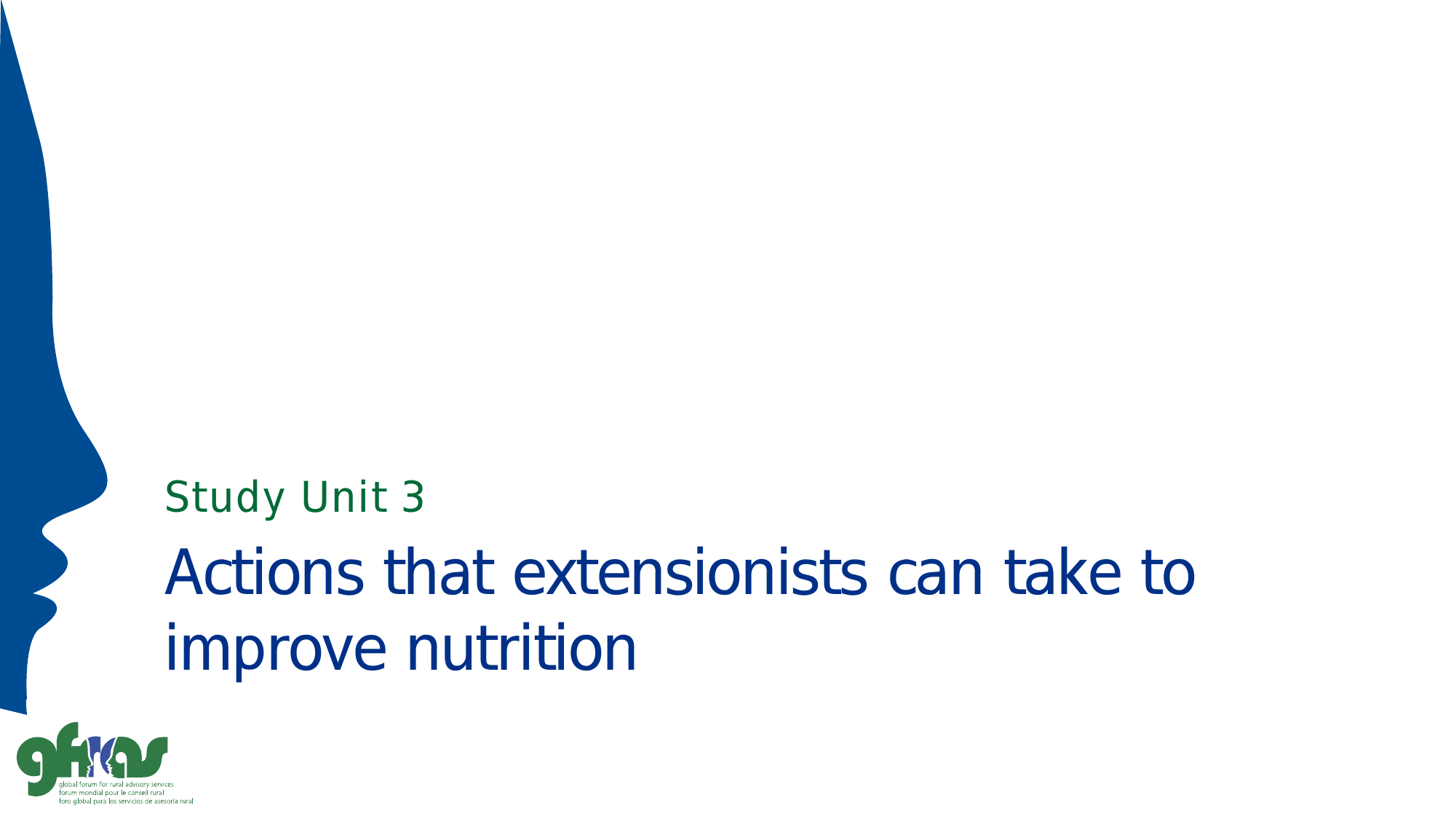

Study Unit 3
# Actions that extensionists can take to improve nutrition